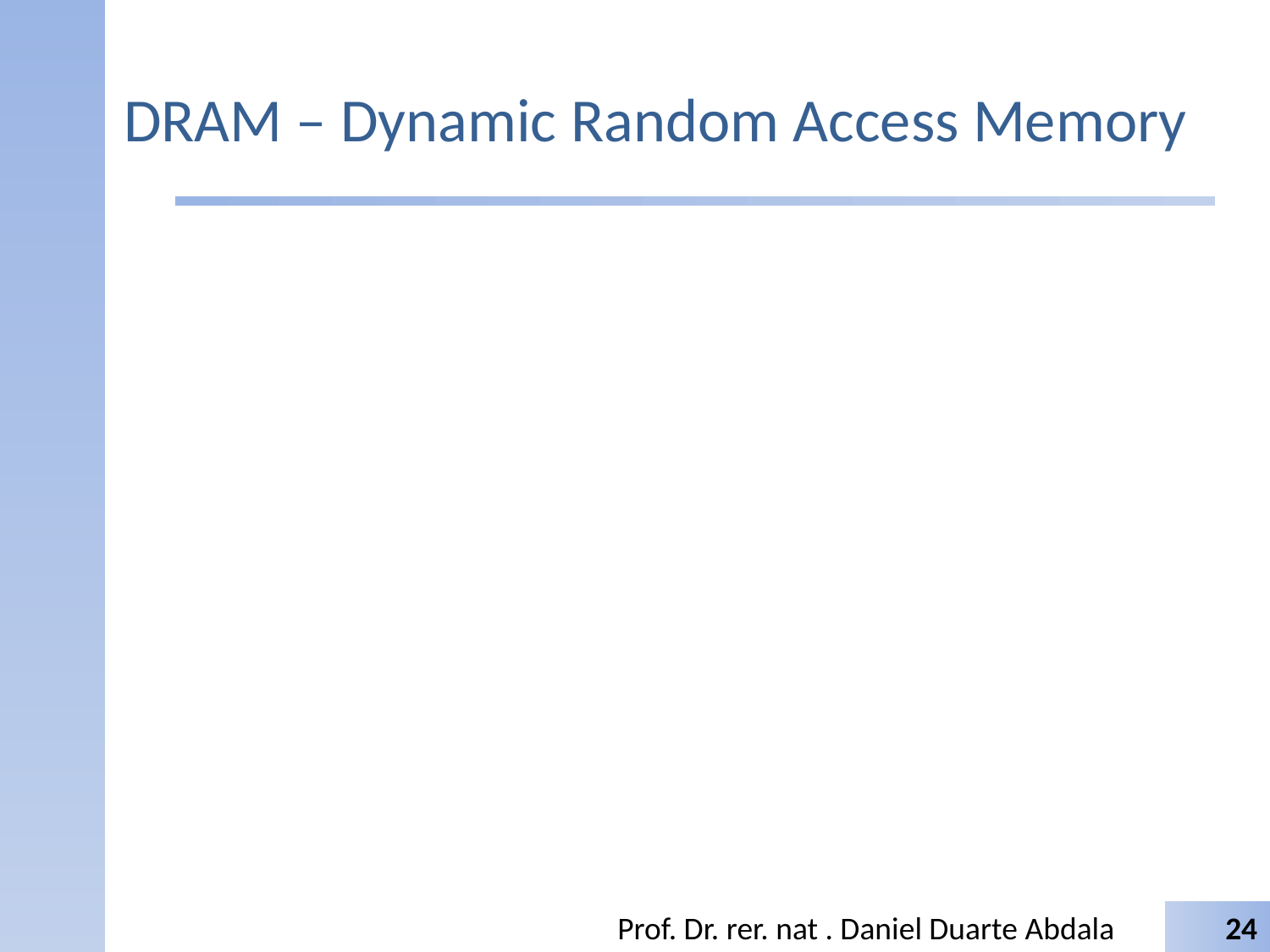

# DRAM – Dynamic Random Access Memory

Prof. Dr. rer. nat . Daniel Duarte Abdala
24